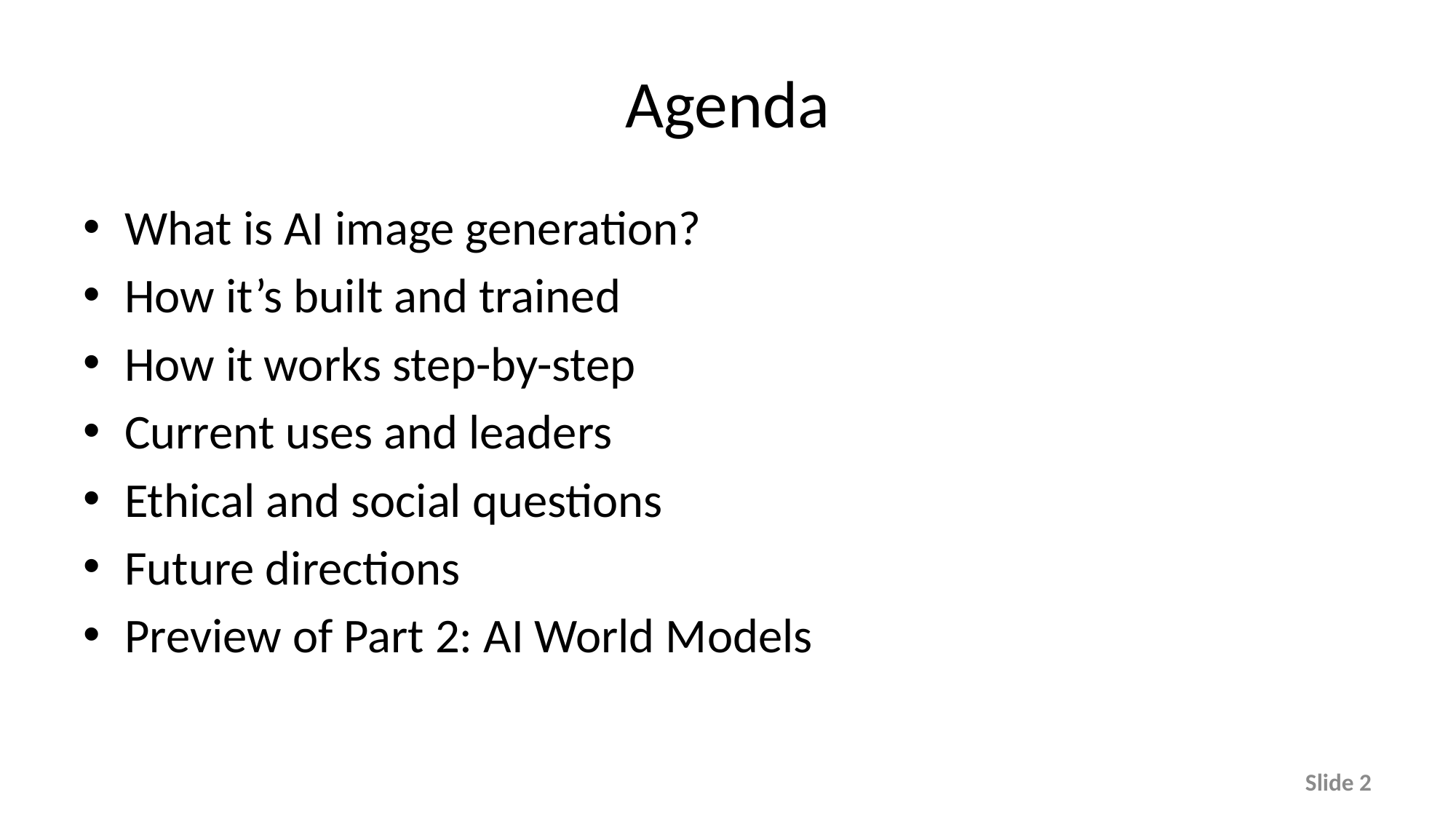

# Agenda
What is AI image generation?
How it’s built and trained
How it works step-by-step
Current uses and leaders
Ethical and social questions
Future directions
Preview of Part 2: AI World Models
2